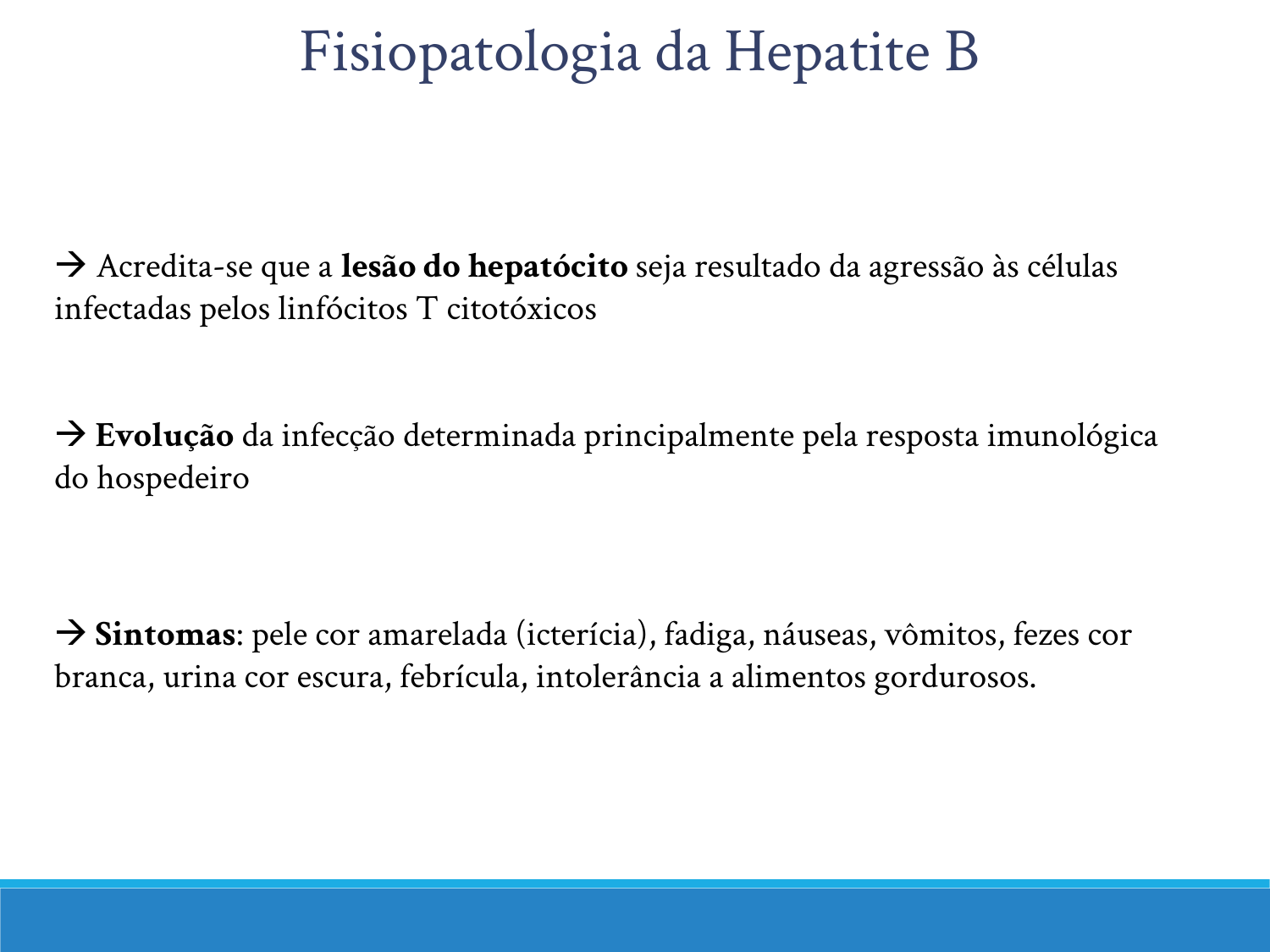

Fisiopatologia da Hepatite B

🡪 Acredita-se que a lesão do hepatócito seja resultado da agressão às células infectadas pelos linfócitos T citotóxicos

🡪 Evolução da infecção determinada principalmente pela resposta imunológica do hospedeiro

🡪 Sintomas: pele cor amarelada (icterícia), fadiga, náuseas, vômitos, fezes cor branca, urina cor escura, febrícula, intolerância a alimentos gordurosos.